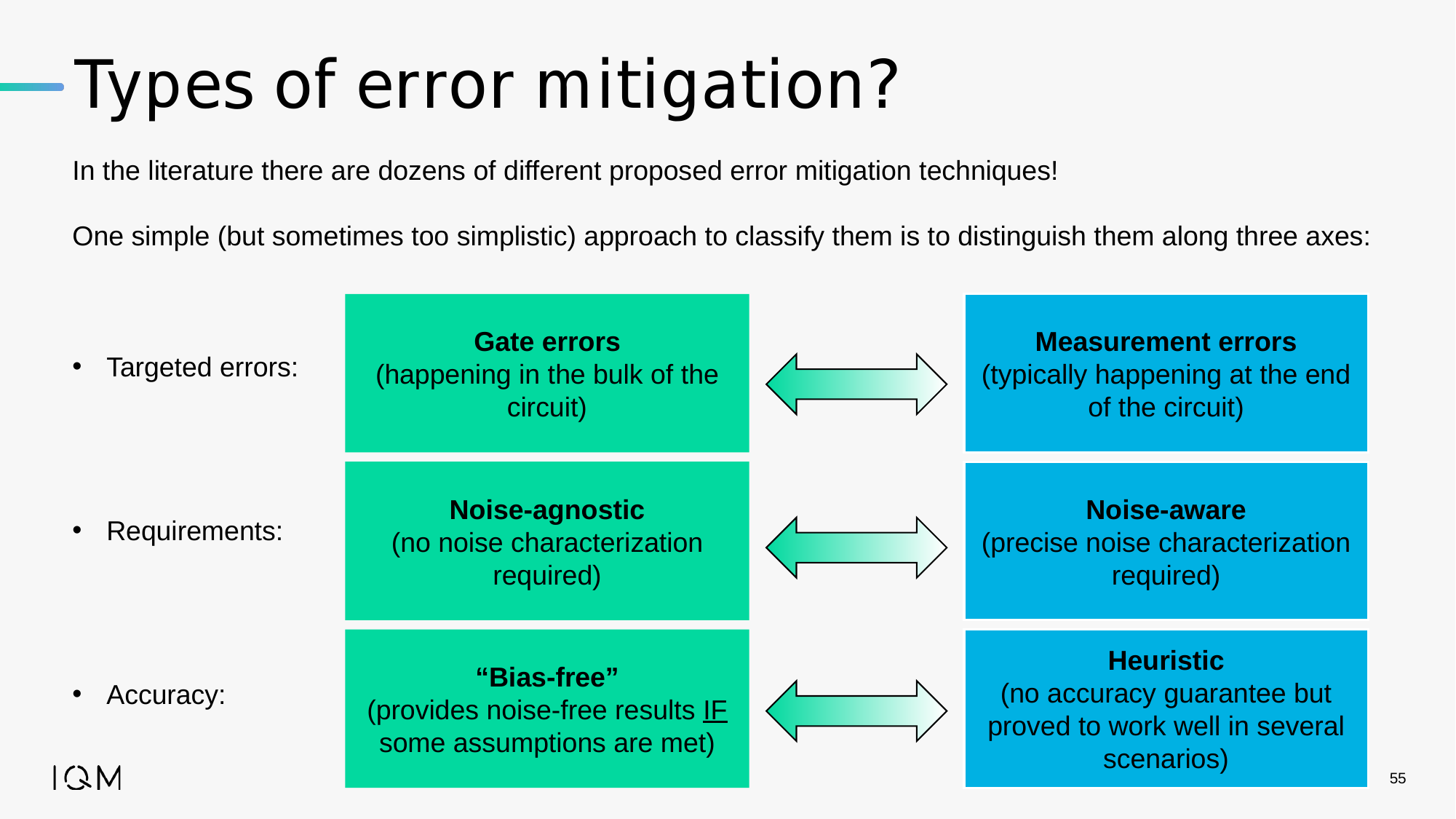

# Types of error mitigation?
In the literature there are dozens of different proposed error mitigation techniques!

One simple (but sometimes too simplistic) approach to classify them is to distinguish them along three axes:

Targeted errors:

Requirements:

Accuracy:

Gate errors
(happening in the bulk of the circuit)
Noise-agnostic
(no noise characterization required)
“Bias-free”
(provides noise-free results IF some assumptions are met)
Measurement errors
(typically happening at the end of the circuit)
Noise-aware
(precise noise characterization required)
Heuristic
(no accuracy guarantee but proved to work well in several scenarios)